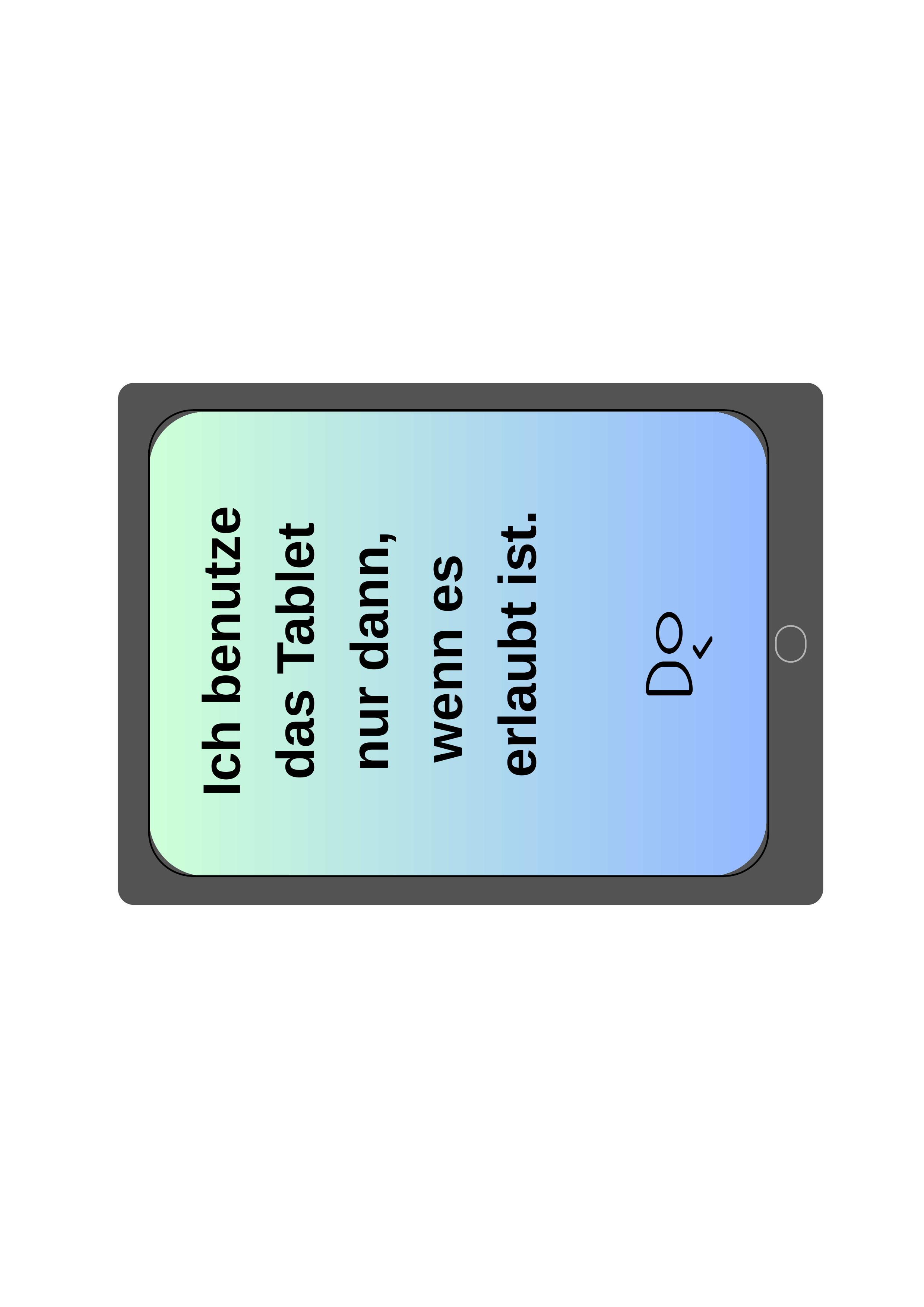

Ich benutze
das Tablet
nur dann,
wenn es   erlaubt ist.